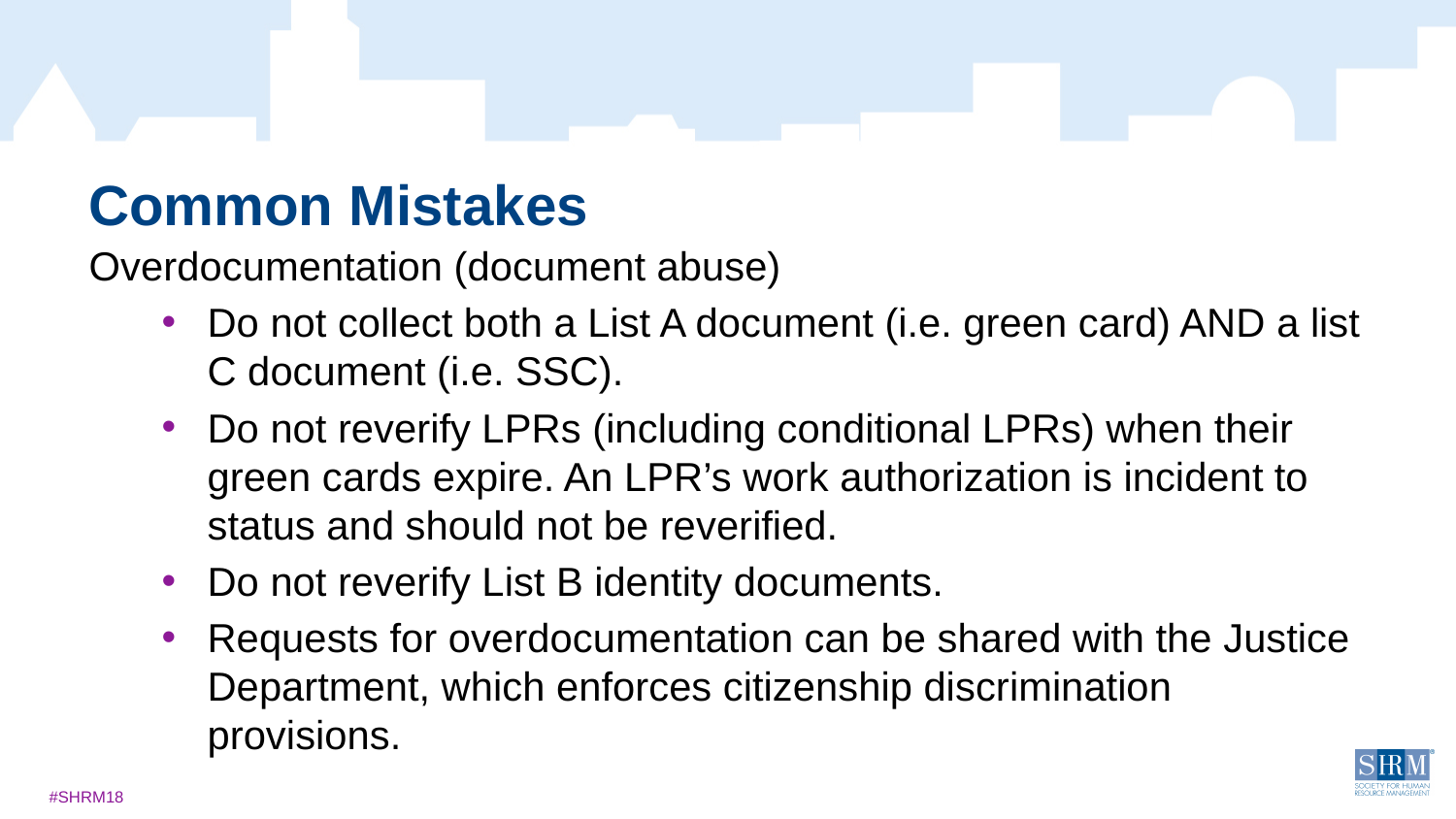

# Common Mistakes
Overdocumentation (document abuse)
Do not collect both a List A document (i.e. green card) AND a list C document (i.e. SSC).
Do not reverify LPRs (including conditional LPRs) when their green cards expire. An LPR’s work authorization is incident to status and should not be reverified.
Do not reverify List B identity documents.
Requests for overdocumentation can be shared with the Justice Department, which enforces citizenship discrimination provisions.